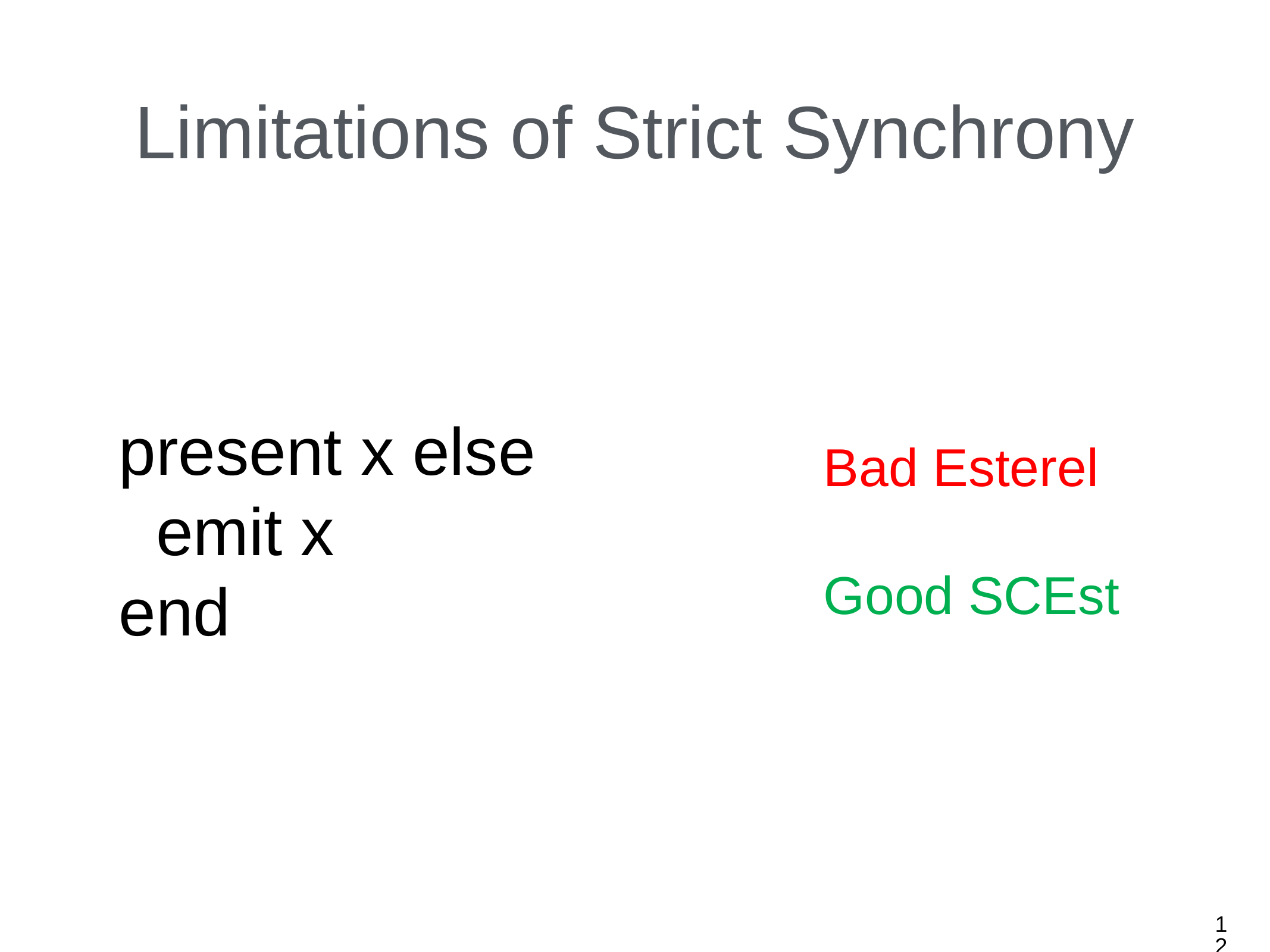

# Limitations of Strict Synchrony
present x else
  emit x
end
Bad Esterel

Good SCEst

12